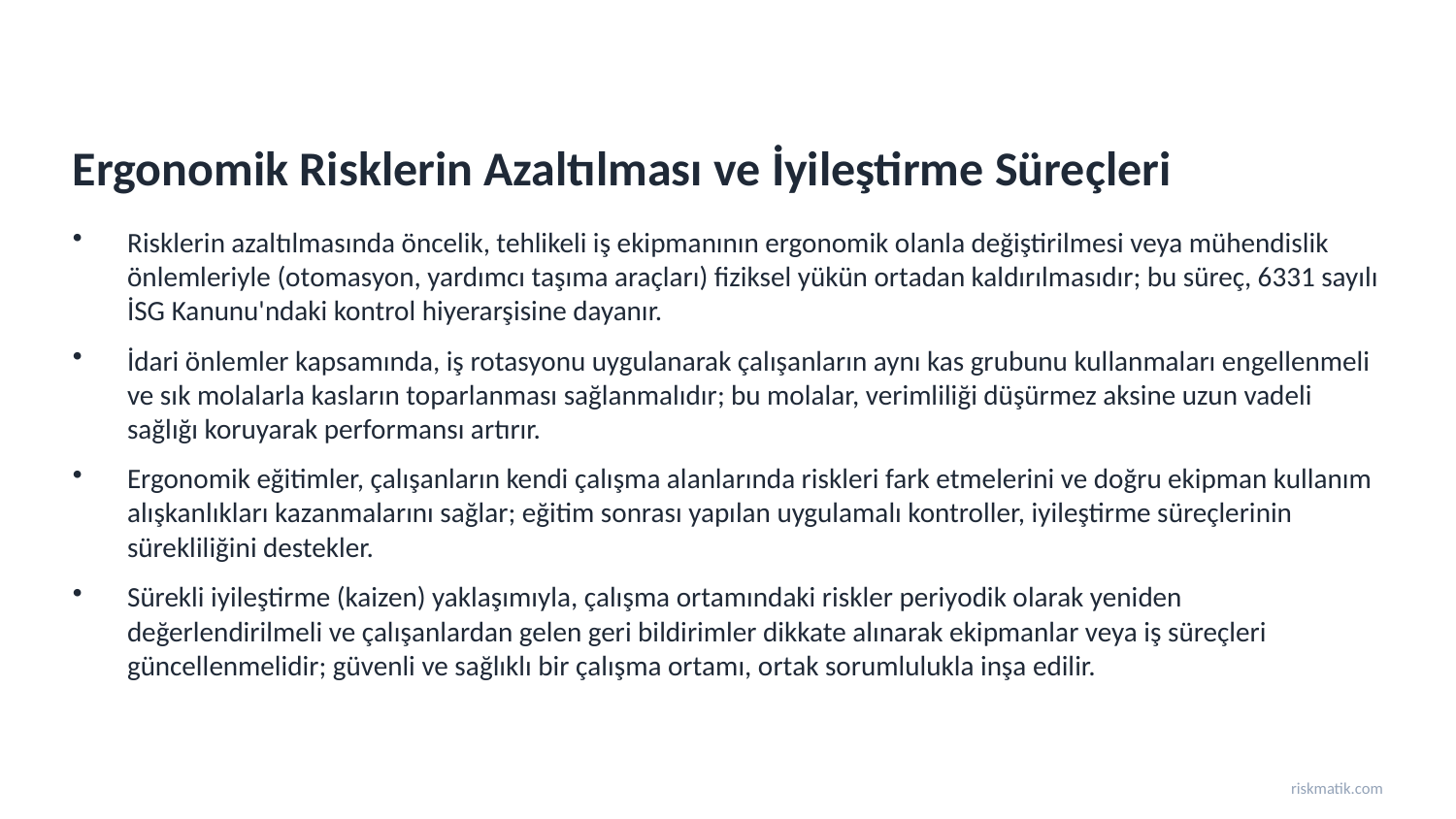

Ergonomik Risklerin Azaltılması ve İyileştirme Süreçleri
Risklerin azaltılmasında öncelik, tehlikeli iş ekipmanının ergonomik olanla değiştirilmesi veya mühendislik önlemleriyle (otomasyon, yardımcı taşıma araçları) fiziksel yükün ortadan kaldırılmasıdır; bu süreç, 6331 sayılı İSG Kanunu'ndaki kontrol hiyerarşisine dayanır.
İdari önlemler kapsamında, iş rotasyonu uygulanarak çalışanların aynı kas grubunu kullanmaları engellenmeli ve sık molalarla kasların toparlanması sağlanmalıdır; bu molalar, verimliliği düşürmez aksine uzun vadeli sağlığı koruyarak performansı artırır.
Ergonomik eğitimler, çalışanların kendi çalışma alanlarında riskleri fark etmelerini ve doğru ekipman kullanım alışkanlıkları kazanmalarını sağlar; eğitim sonrası yapılan uygulamalı kontroller, iyileştirme süreçlerinin sürekliliğini destekler.
Sürekli iyileştirme (kaizen) yaklaşımıyla, çalışma ortamındaki riskler periyodik olarak yeniden değerlendirilmeli ve çalışanlardan gelen geri bildirimler dikkate alınarak ekipmanlar veya iş süreçleri güncellenmelidir; güvenli ve sağlıklı bir çalışma ortamı, ortak sorumlulukla inşa edilir.
riskmatik.com